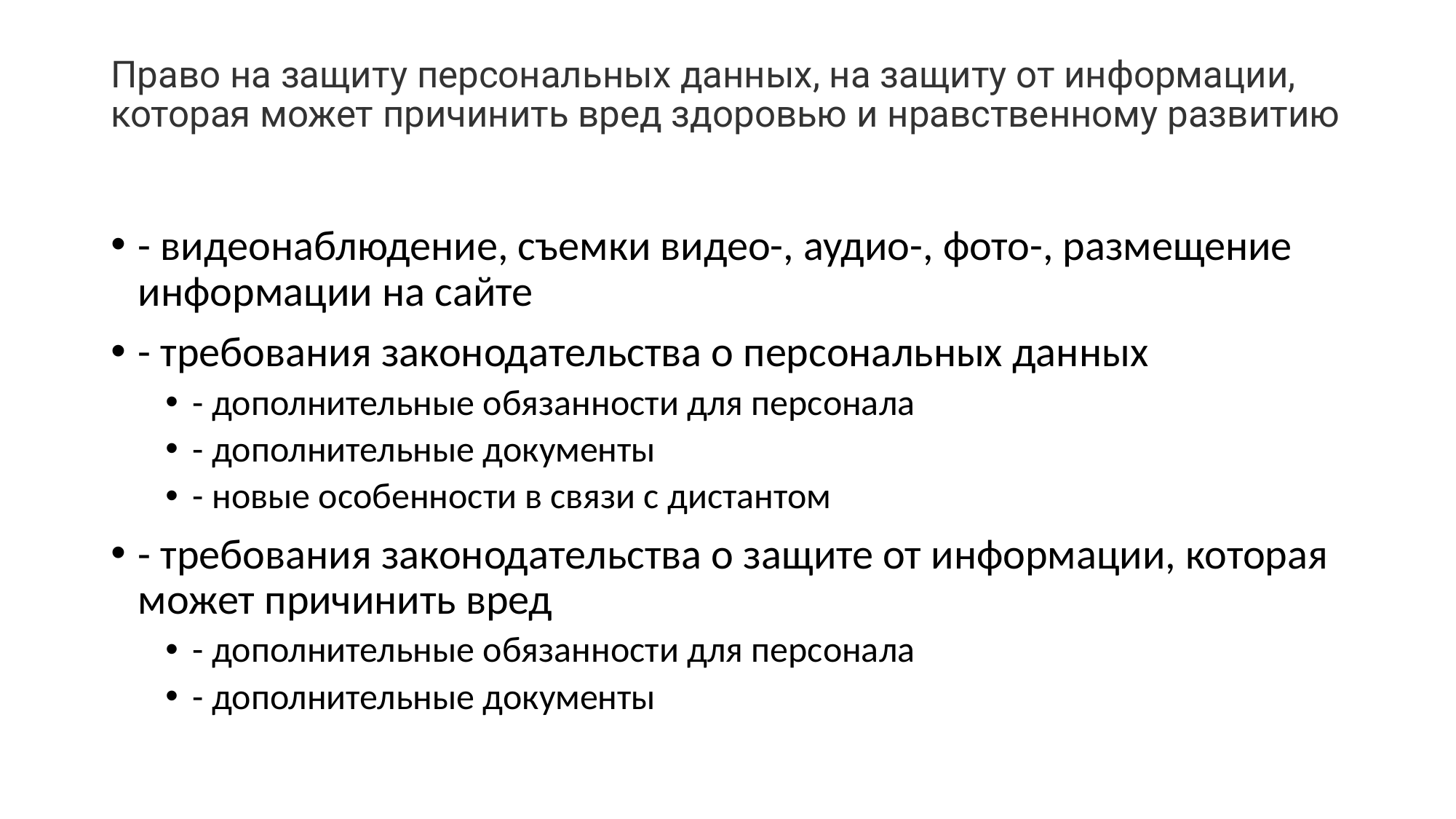

# Право на защиту персональных данных, на защиту от информации, которая может причинить вред здоровью и нравственному развитию
- видеонаблюдение, съемки видео-, аудио-, фото-, размещение информации на сайте
- требования законодательства о персональных данных
- дополнительные обязанности для персонала
- дополнительные документы
- новые особенности в связи с дистантом
- требования законодательства о защите от информации, которая может причинить вред
- дополнительные обязанности для персонала
- дополнительные документы